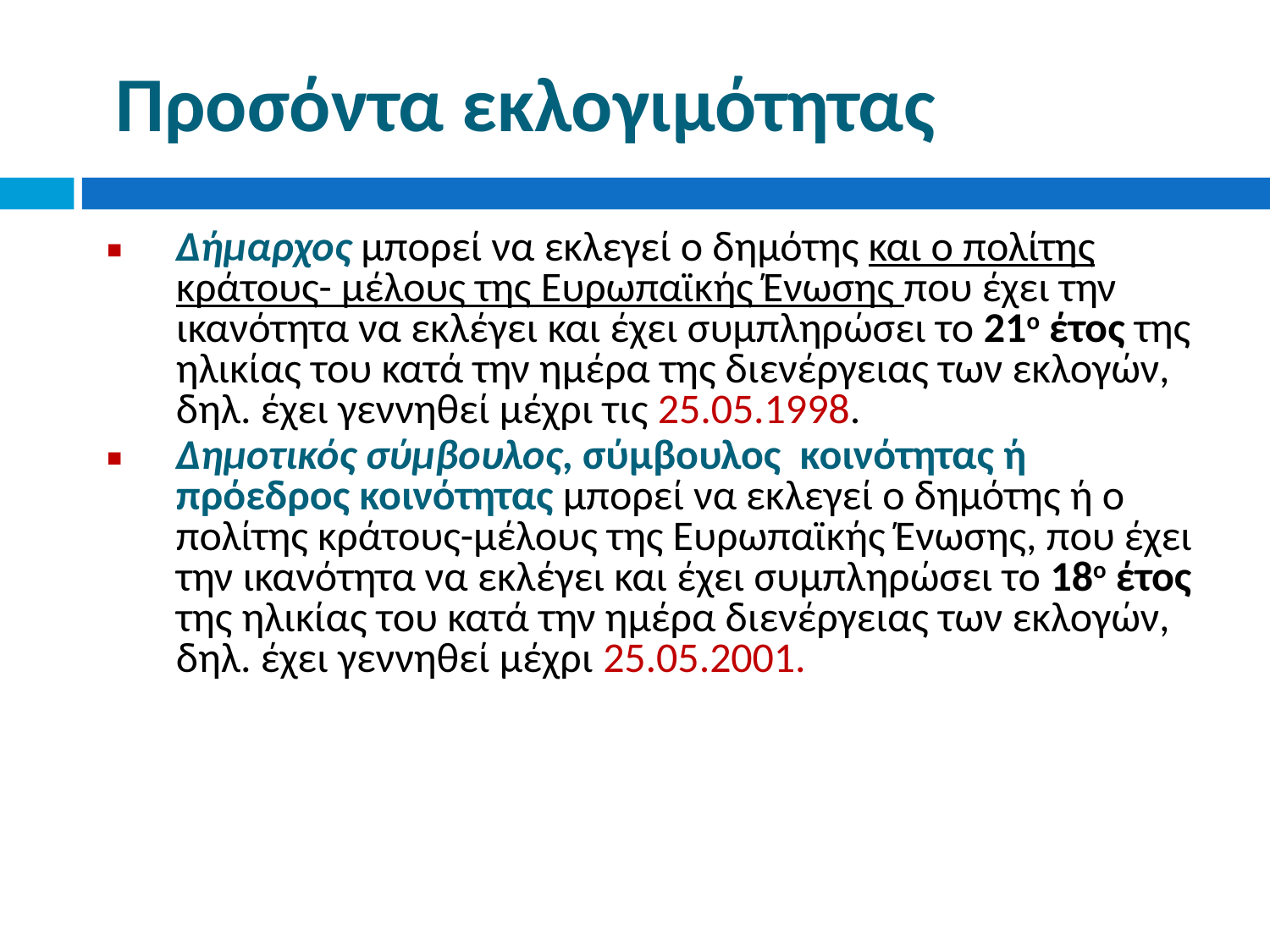

# Προσόντα εκλογιμότητας
Δήμαρχος μπορεί να εκλεγεί ο δημότης και ο πολίτης κράτους- μέλους της Ευρωπαϊκής Ένωσης που έχει την ικανότητα να εκλέγει και έχει συμπληρώσει το 21ο έτος της ηλικίας του κατά την ημέρα της διενέργειας των εκλογών, δηλ. έχει γεννηθεί μέχρι τις 25.05.1998.
Δημοτικός σύμβουλος, σύμβουλος  κοινότητας ή πρόεδρος κοινότητας μπορεί να εκλεγεί ο δημότης ή ο πολίτης κράτους-μέλους της Ευρωπαϊκής Ένωσης, που έχει την ικανότητα να εκλέγει και έχει συμπληρώσει το 18ο έτος της ηλικίας του κατά την ημέρα διενέργειας των εκλογών, δηλ. έχει γεννηθεί μέχρι 25.05.2001.